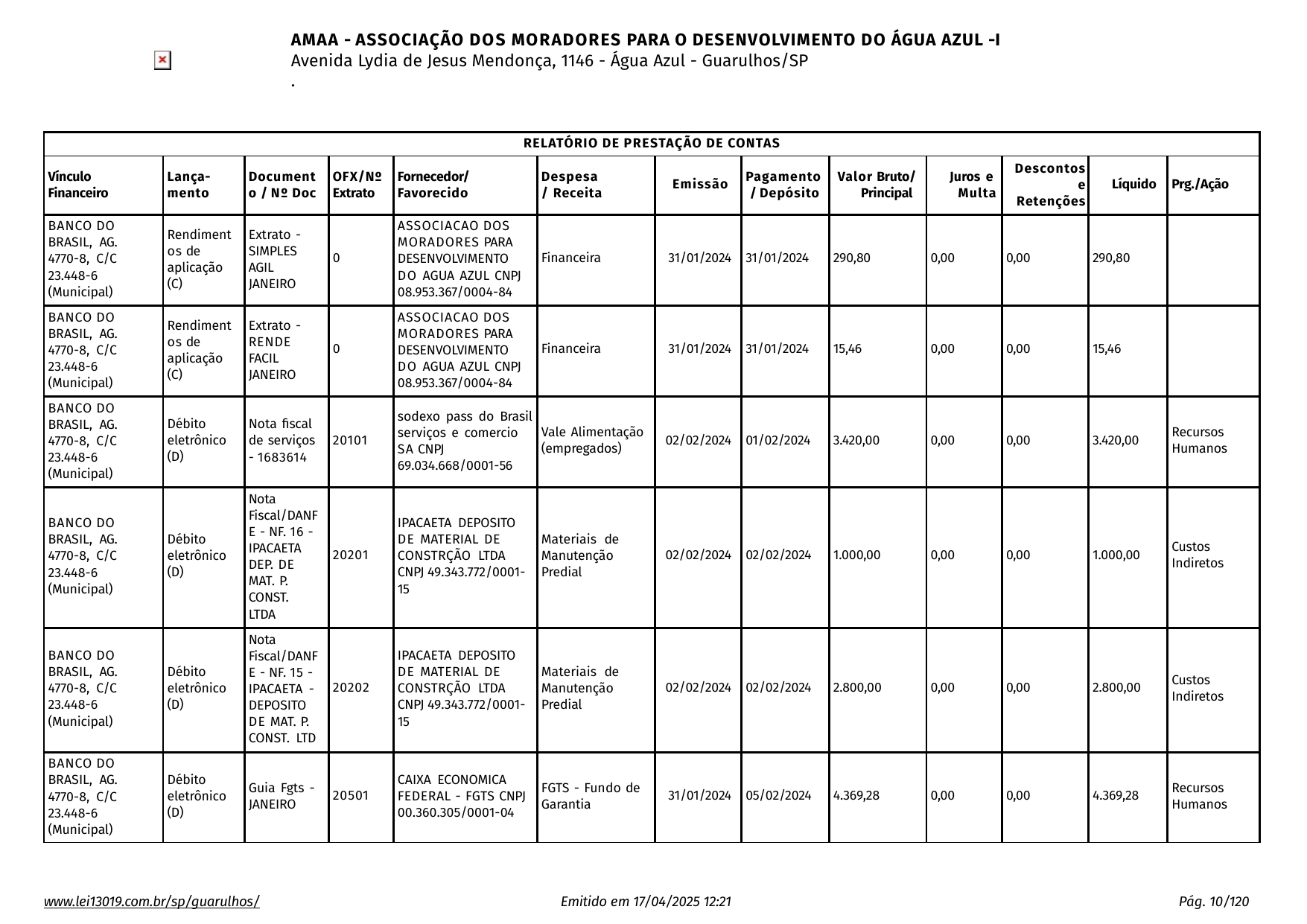

AMAA - ASSOCIAÇÃO DOS MORADORES PARA O DESENVOLVIMENTO DO ÁGUA AZUL -I
Avenida Lydia de Jesus Mendonça, 1146 - Água Azul - Guarulhos/SP
.
| RELATÓRIO DE PRESTAÇÃO DE CONTAS |  |  |  |  |  |  |  |  |  |  |  |  |
| --- | --- | --- | --- | --- | --- | --- | --- | --- | --- | --- | --- | --- |
| Vínculo Financeiro | Lança- mento | Document o / Nº Doc | OFX/Nº Extrato | Fornecedor/ Favorecido | Despesa/ Receita | Emissão | Pagamento / Depósito | Valor Bruto/ Principal | Juros e Multa | Descontos e Retenções | Líquido | Prg./Ação |
| BANCO DO BRASIL, AG. 4770-8, C/C 23.448-6 (Municipal) | Rendiment os de aplicação (C) | Extrato - SIMPLES AGIL JANEIRO | 0 | ASSOCIACAO DOS MORADORES PARA DESENVOLVIMENTO DO AGUA AZUL CNPJ 08.953.367/0004-84 | Financeira | 31/01/2024 | 31/01/2024 | 290,80 | 0,00 | 0,00 | 290,80 |  |
| BANCO DO BRASIL, AG. 4770-8, C/C 23.448-6 (Municipal) | Rendiment os de aplicação (C) | Extrato - RENDE FACIL JANEIRO | 0 | ASSOCIACAO DOS MORADORES PARA DESENVOLVIMENTO DO AGUA AZUL CNPJ 08.953.367/0004-84 | Financeira | 31/01/2024 | 31/01/2024 | 15,46 | 0,00 | 0,00 | 15,46 |  |
| BANCO DO BRASIL, AG. 4770-8, C/C 23.448-6 (Municipal) | Débito eletrônico (D) | Nota fiscal de serviços - 1683614 | 20101 | sodexo pass do Brasil serviços e comercio SA CNPJ 69.034.668/0001-56 | Vale Alimentação (empregados) | 02/02/2024 | 01/02/2024 | 3.420,00 | 0,00 | 0,00 | 3.420,00 | Recursos Humanos |
| BANCO DO BRASIL, AG. 4770-8, C/C 23.448-6 (Municipal) | Débito eletrônico (D) | Nota Fiscal/DANF E - NF. 16 - IPACAETA DEP. DE MAT. P. CONST. LTDA | 20201 | IPACAETA DEPOSITO DE MATERIAL DE CONSTRÇÃO LTDA CNPJ 49.343.772/0001-15 | Materiais de Manutenção Predial | 02/02/2024 | 02/02/2024 | 1.000,00 | 0,00 | 0,00 | 1.000,00 | Custos Indiretos |
| BANCO DO BRASIL, AG. 4770-8, C/C 23.448-6 (Municipal) | Débito eletrônico (D) | Nota Fiscal/DANF E - NF. 15 - IPACAETA - DEPOSITO DE MAT. P. CONST. LTD | 20202 | IPACAETA DEPOSITO DE MATERIAL DE CONSTRÇÃO LTDA CNPJ 49.343.772/0001-15 | Materiais de Manutenção Predial | 02/02/2024 | 02/02/2024 | 2.800,00 | 0,00 | 0,00 | 2.800,00 | Custos Indiretos |
| BANCO DO BRASIL, AG. 4770-8, C/C 23.448-6 (Municipal) | Débito eletrônico (D) | Guia Fgts - JANEIRO | 20501 | CAIXA ECONOMICA FEDERAL - FGTS CNPJ 00.360.305/0001-04 | FGTS - Fundo de Garantia | 31/01/2024 | 05/02/2024 | 4.369,28 | 0,00 | 0,00 | 4.369,28 | Recursos Humanos |
www.lei13019.com.br/sp/guarulhos/
Emitido em 17/04/2025 12:21
Pág. 10/120